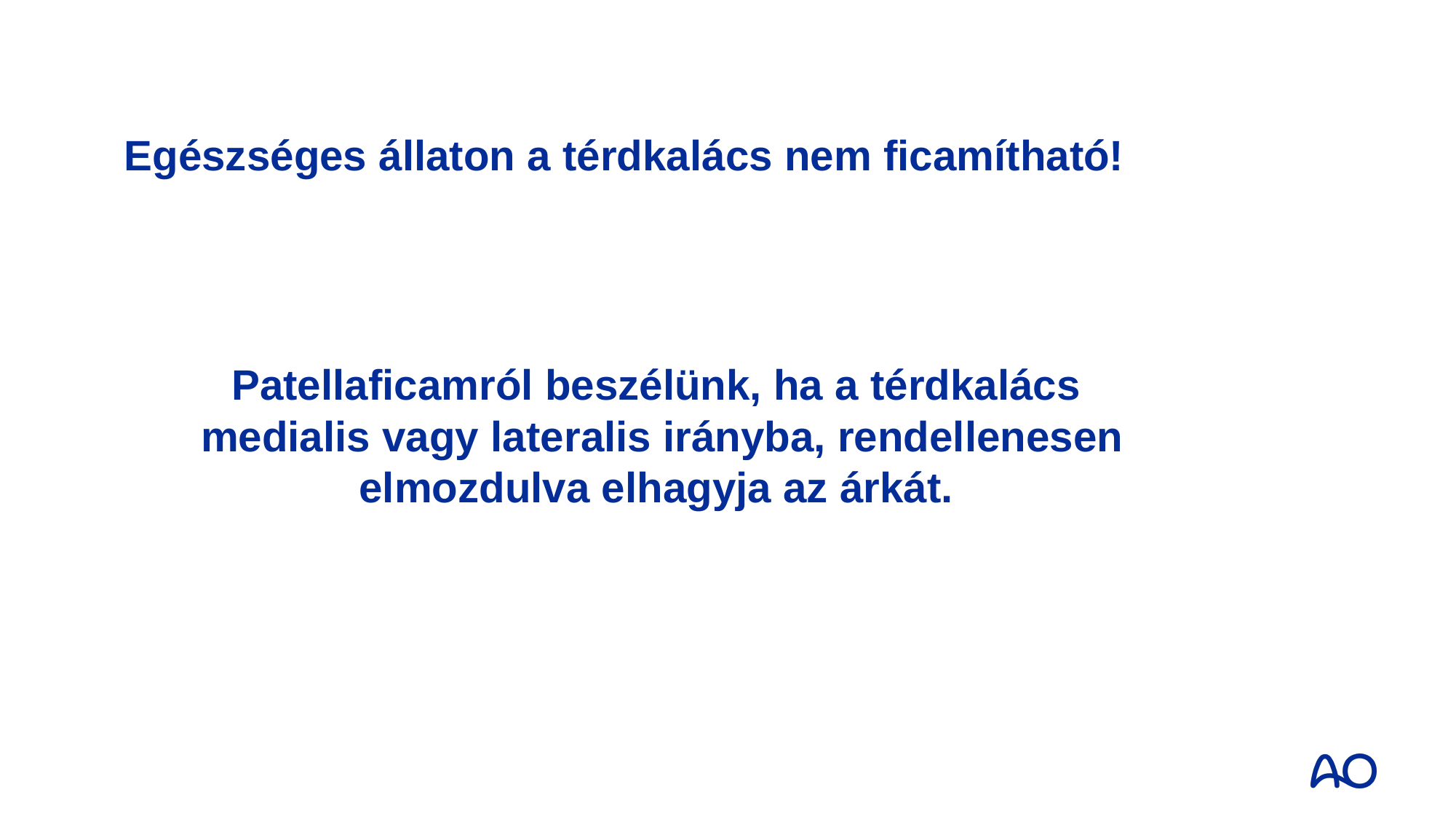

# Egészséges állaton a térdkalács nem ficamítható!
Patellaficamról beszélünk, ha a térdkalács
medialis vagy lateralis irányba, rendellenesen elmozdulva elhagyja az árkát.